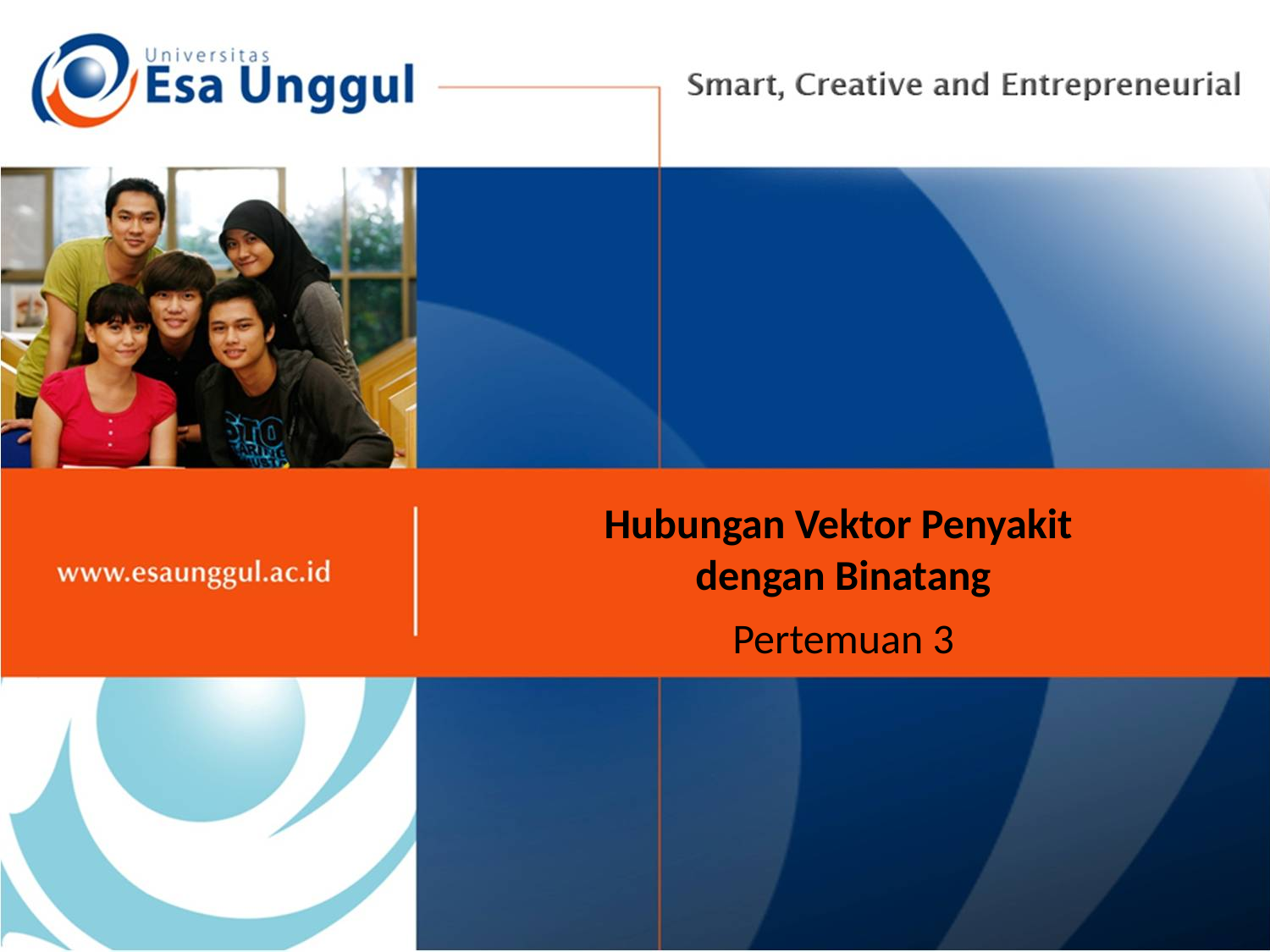

# Hubungan Vektor Penyakit dengan Binatang
Pertemuan 3